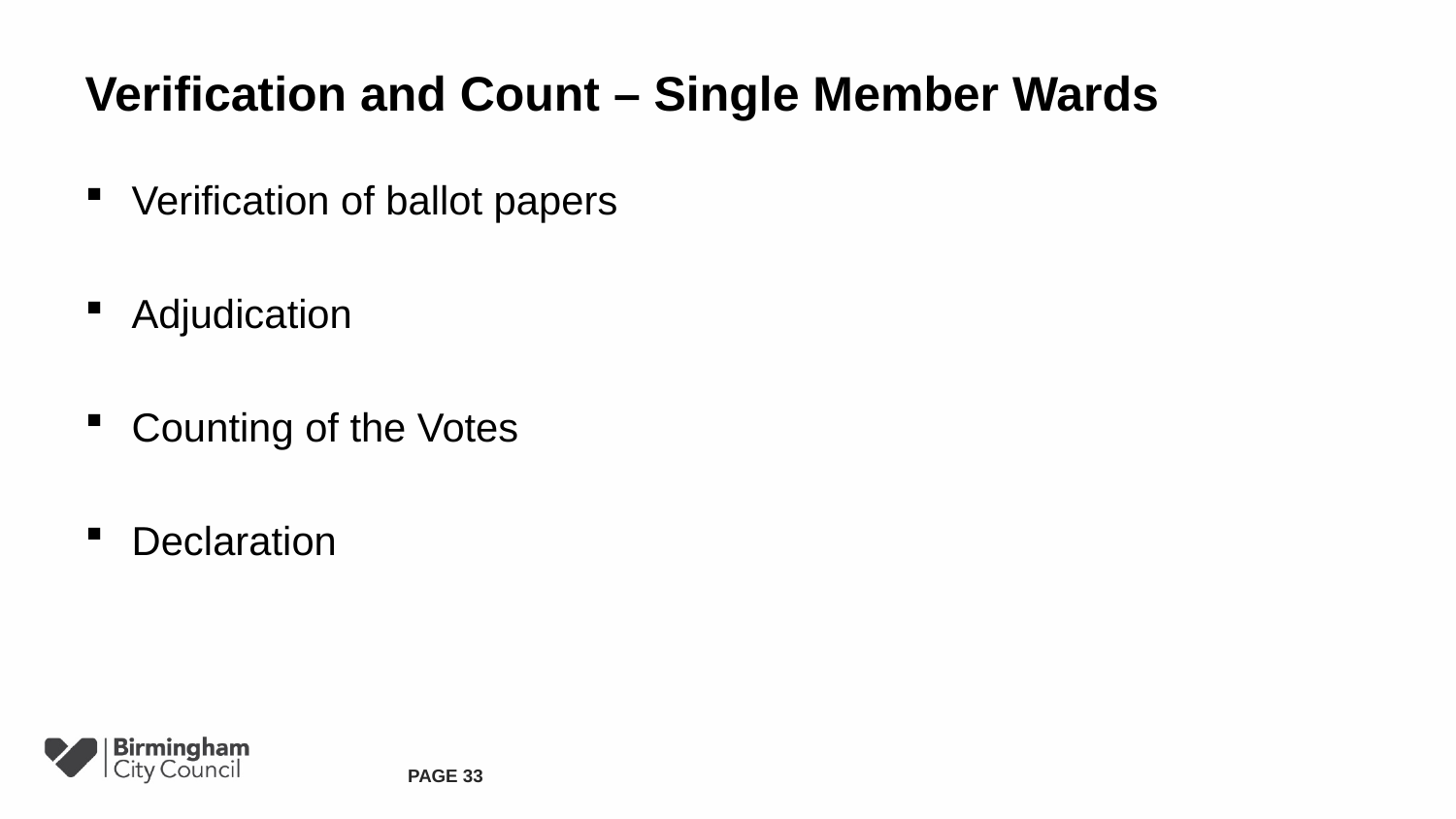

# Verification and Count – Single Member Wards
Verification of ballot papers

Adjudication

Counting of the Votes

Declaration